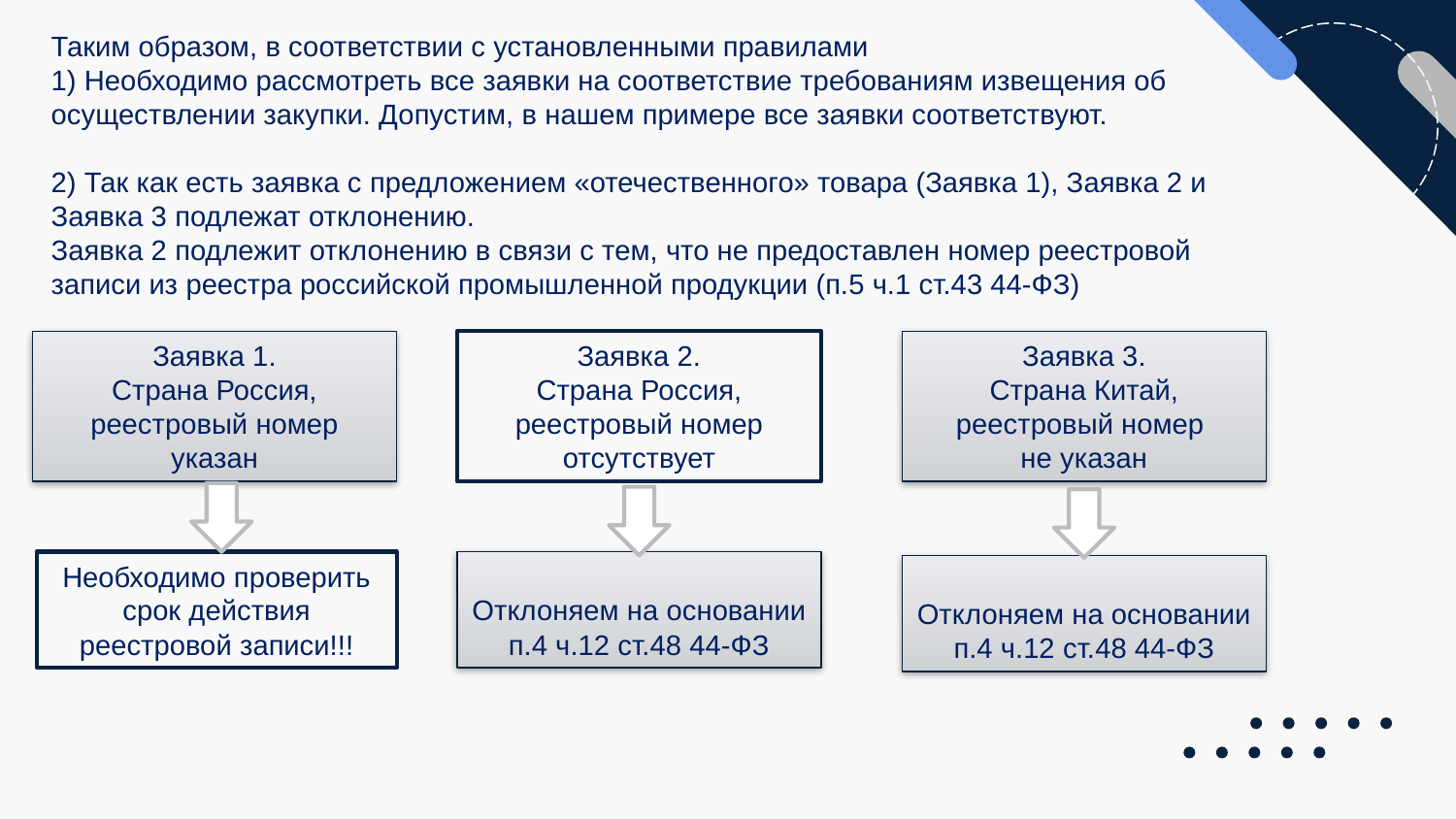

Таким образом, в соответствии с установленными правилами
1) Необходимо рассмотреть все заявки на соответствие требованиям извещения об
осуществлении закупки. Допустим, в нашем примере все заявки соответствуют.

2) Так как есть заявка с предложением «отечественного» товара (Заявка 1), Заявка 2 и Заявка 3 подлежат отклонению.
Заявка 2 подлежит отклонению в связи с тем, что не предоставлен номер реестровой записи из реестра российской промышленной продукции (п.5 ч.1 ст.43 44-ФЗ)
Заявка 1.
Страна Россия,
реестровый номер указан
Заявка 2.
Страна Россия,
реестровый номер
отсутствует
Заявка 3.
Страна Китай,
реестровый номер
не указан

Необходимо проверить
срок действия
реестровой записи!!!

Отклоняем на основании
п.4 ч.12 ст.48 44-ФЗ

Отклоняем на основании
п.4 ч.12 ст.48 44-ФЗ